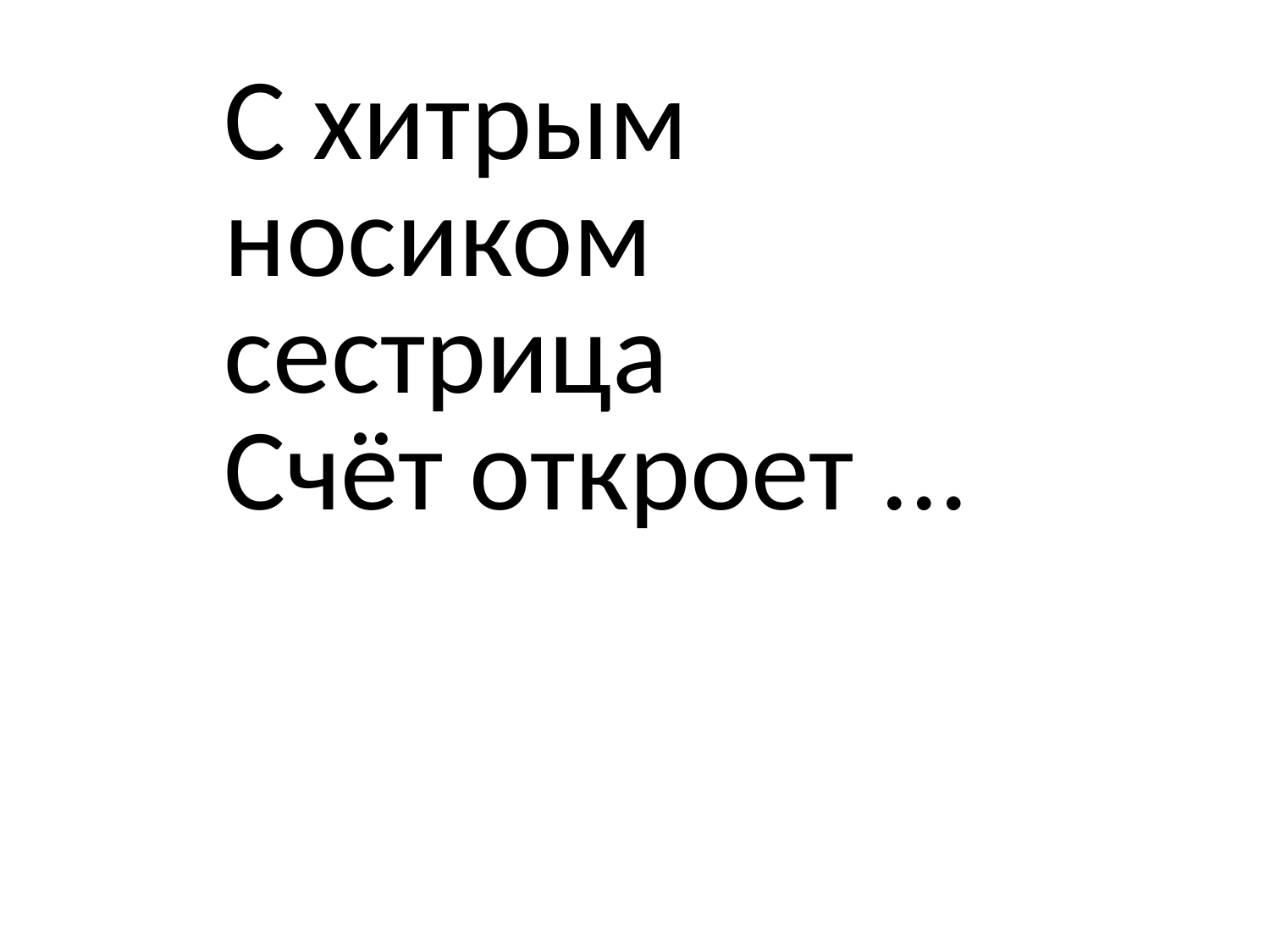

| С хитрым носиком сестрица Счёт откроет ... |
| --- |
|  |
#